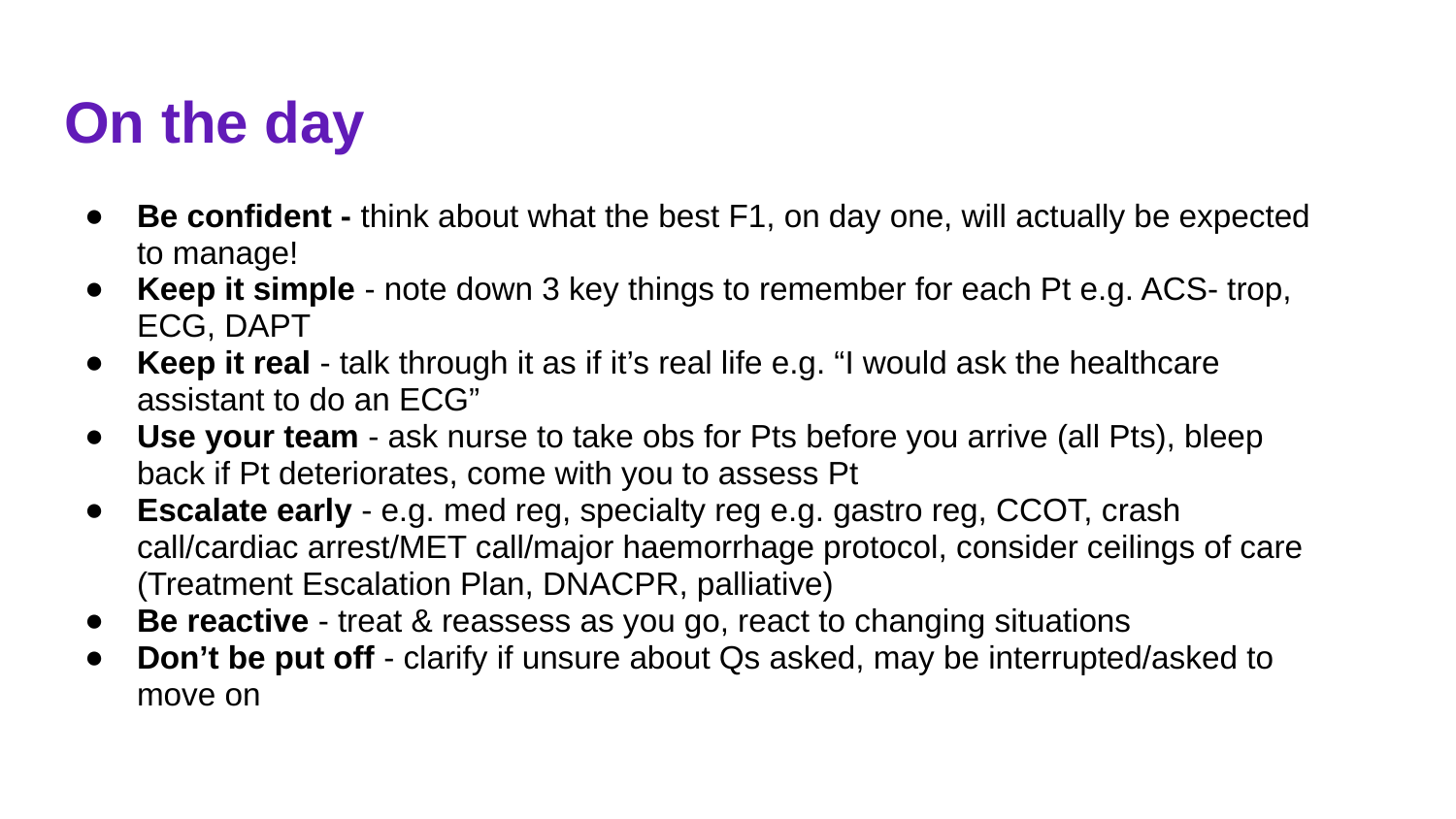

# On the day
Be confident - think about what the best F1, on day one, will actually be expected to manage!
Keep it simple - note down 3 key things to remember for each Pt e.g. ACS- trop, ECG, DAPT
Keep it real - talk through it as if it’s real life e.g. “I would ask the healthcare assistant to do an ECG”
Use your team - ask nurse to take obs for Pts before you arrive (all Pts), bleep back if Pt deteriorates, come with you to assess Pt
Escalate early - e.g. med reg, specialty reg e.g. gastro reg, CCOT, crash call/cardiac arrest/MET call/major haemorrhage protocol, consider ceilings of care (Treatment Escalation Plan, DNACPR, palliative)
Be reactive - treat & reassess as you go, react to changing situations
Don’t be put off - clarify if unsure about Qs asked, may be interrupted/asked to move on